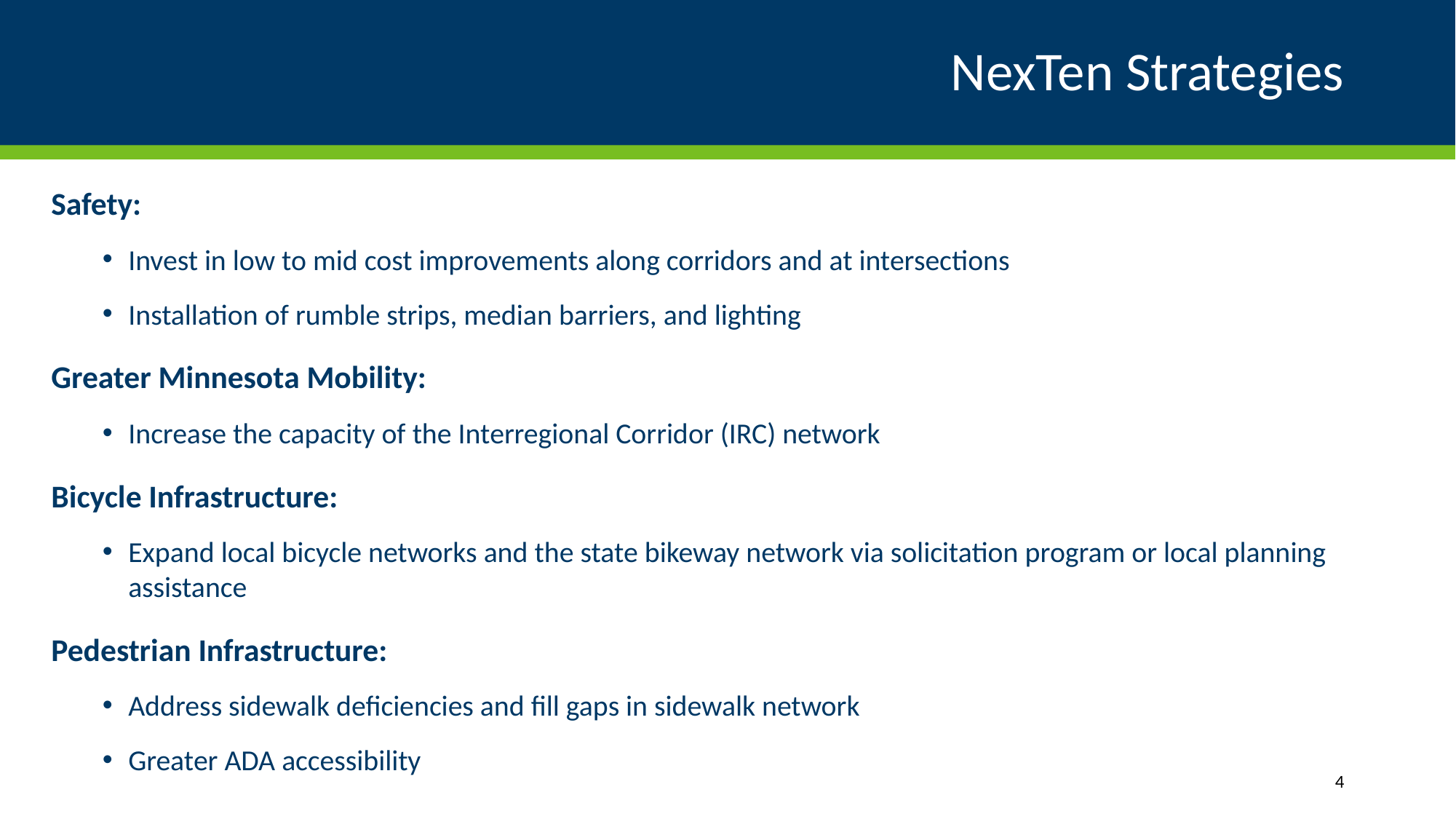

# NexTen Strategies
Safety:
Invest in low to mid cost improvements along corridors and at intersections
Installation of rumble strips, median barriers, and lighting
Greater Minnesota Mobility:
Increase the capacity of the Interregional Corridor (IRC) network
Bicycle Infrastructure:
Expand local bicycle networks and the state bikeway network via solicitation program or local planning assistance
Pedestrian Infrastructure:
Address sidewalk deficiencies and fill gaps in sidewalk network
Greater ADA accessibility

4